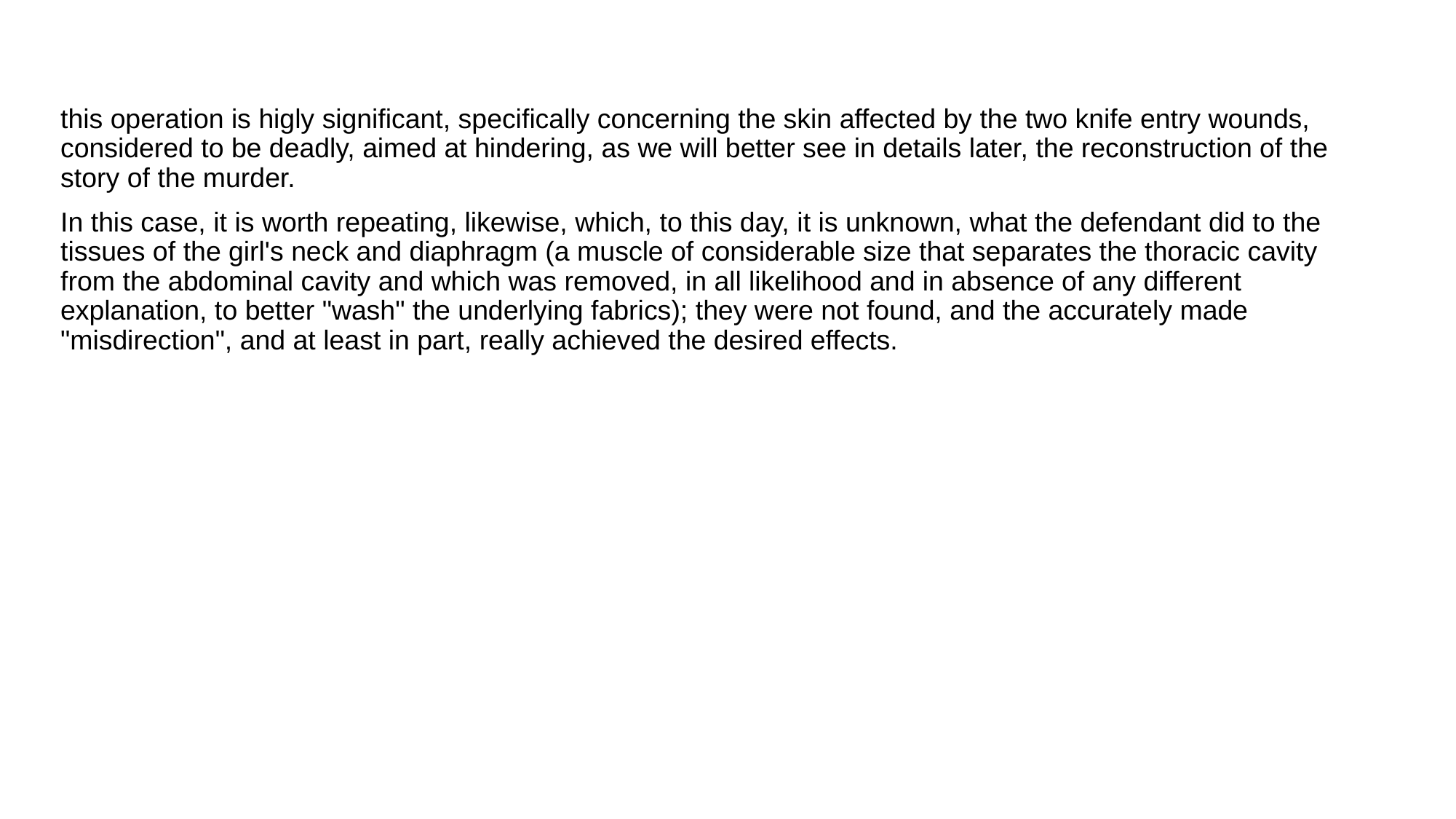

this operation is higly significant, specifically concerning the skin affected by the two knife entry wounds, considered to be deadly, aimed at hindering, as we will better see in details later, the reconstruction of the story of the murder.
In this case, it is worth repeating, likewise, which, to this day, it is unknown, what the defendant did to the tissues of the girl's neck and diaphragm (a muscle of considerable size that separates the thoracic cavity from the abdominal cavity and which was removed, in all likelihood and in absence of any different explanation, to better "wash" the underlying fabrics); they were not found, and the accurately made "misdirection", and at least in part, really achieved the desired effects.